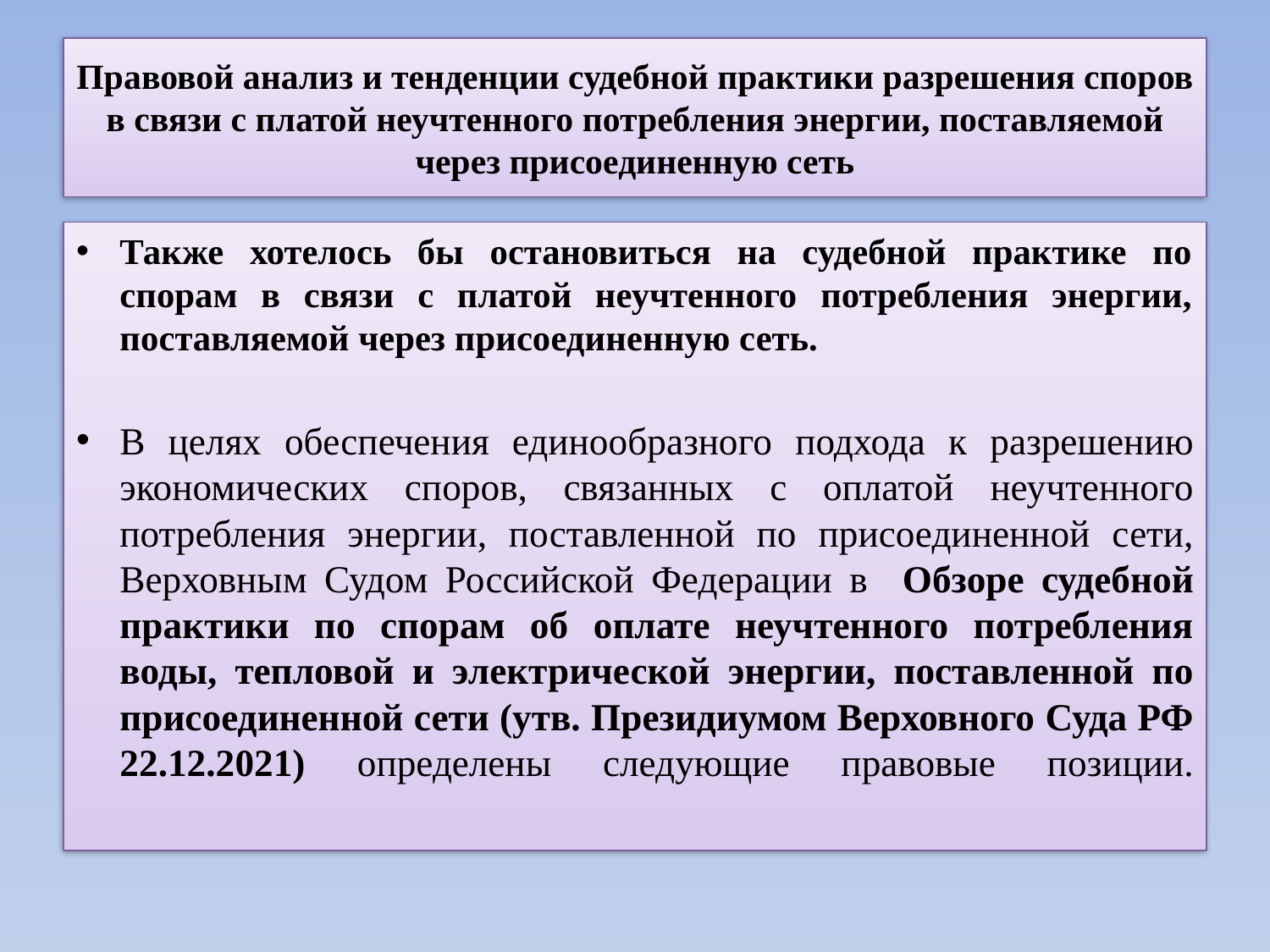

# Правовой анализ и тенденции судебной практики разрешения споров в связи с платой неучтенного потребления энергии, поставляемой через присоединенную сеть
Также хотелось бы остановиться на судебной практике по спорам в связи с платой неучтенного потребления энергии, поставляемой через присоединенную сеть.

В целях обеспечения единообразного подхода к разрешению экономических споров, связанных с оплатой неучтенного потребления энергии, поставленной по присоединенной сети, Верховным Судом Российской Федерации в  Обзоре судебной практики по спорам об оплате неучтенного потребления воды, тепловой и электрической энергии, поставленной по присоединенной сети (утв. Президиумом Верховного Суда РФ 22.12.2021) определены следующие правовые позиции.